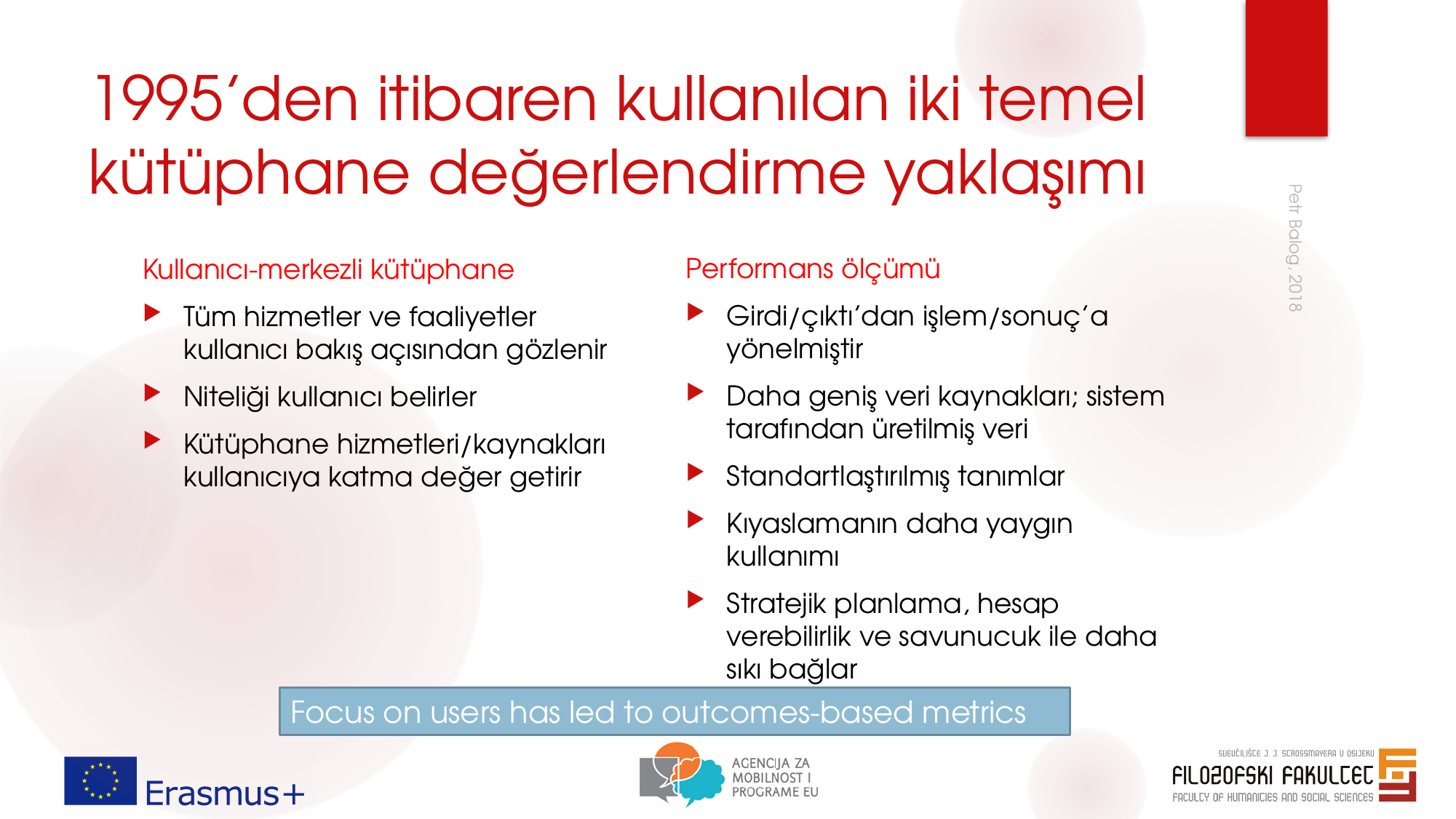

# 1995’den itibaren kullanılan iki temel kütüphane değerlendirme yaklaşımı
Performans ölçümü
Girdi/çıktı’dan işlem/sonuç’a yönelmiştir
Daha geniş veri kaynakları; sistem tarafından üretilmiş veri
Standartlaştırılmış tanımlar
Kıyaslamanın daha yaygın kullanımı
Stratejik planlama, hesap verebilirlik ve savunucuk ile daha sıkı bağlar
Kullanıcı-merkezli kütüphane
Tüm hizmetler ve faaliyetler kullanıcı bakış açısından gözlenir
Niteliği kullanıcı belirler
Kütüphane hizmetleri/kaynakları kullanıcıya katma değer getirir
Petr Balog, 2018
Focus on users has led to outcomes-based metrics